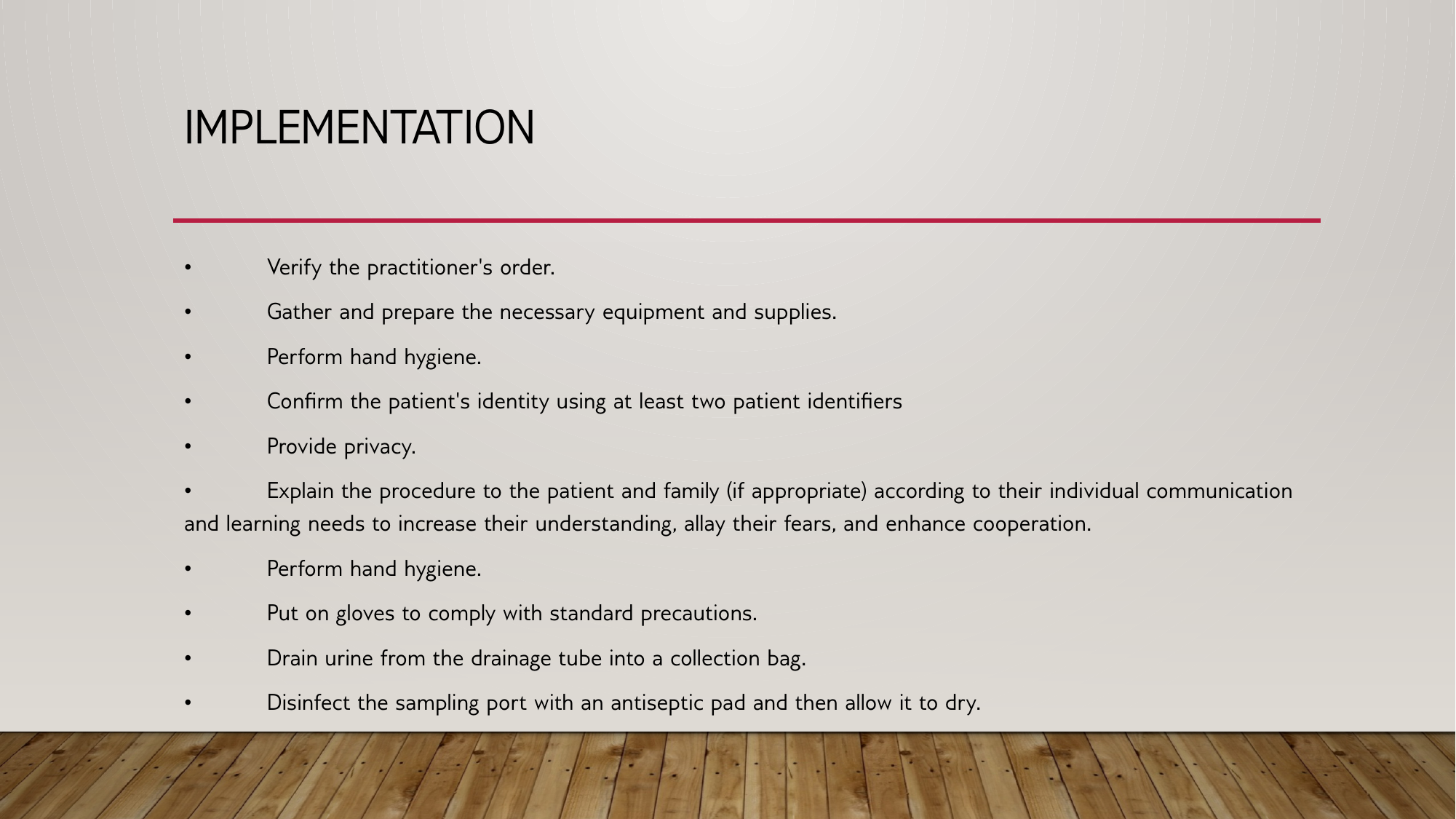

# Implementation
•	Verify the practitioner's order.
•	Gather and prepare the necessary equipment and supplies.
•	Perform hand hygiene.
•	Confirm the patient's identity using at least two patient identifiers
•	Provide privacy.
•	Explain the procedure to the patient and family (if appropriate) according to their individual communication and learning needs to increase their understanding, allay their fears, and enhance cooperation.
•	Perform hand hygiene.
•	Put on gloves to comply with standard precautions.
•	Drain urine from the drainage tube into a collection bag.
•	Disinfect the sampling port with an antiseptic pad and then allow it to dry.